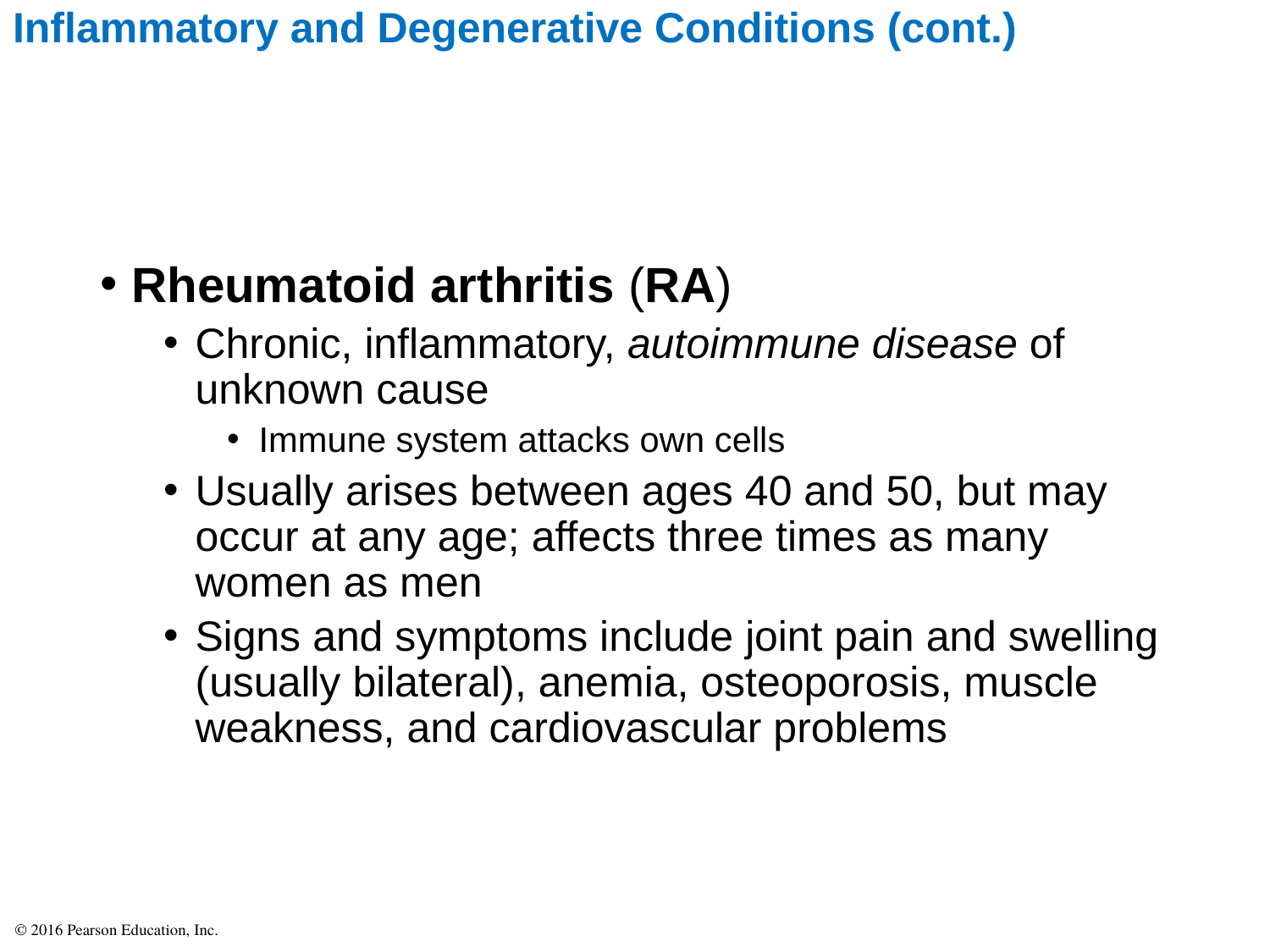

# Inflammatory and Degenerative Conditions (cont.)
Rheumatoid arthritis (RA)
Chronic, inflammatory, autoimmune disease of unknown cause
Immune system attacks own cells
Usually arises between ages 40 and 50, but may occur at any age; affects three times as many women as men
Signs and symptoms include joint pain and swelling (usually bilateral), anemia, osteoporosis, muscle weakness, and cardiovascular problems
© 2016 Pearson Education, Inc.